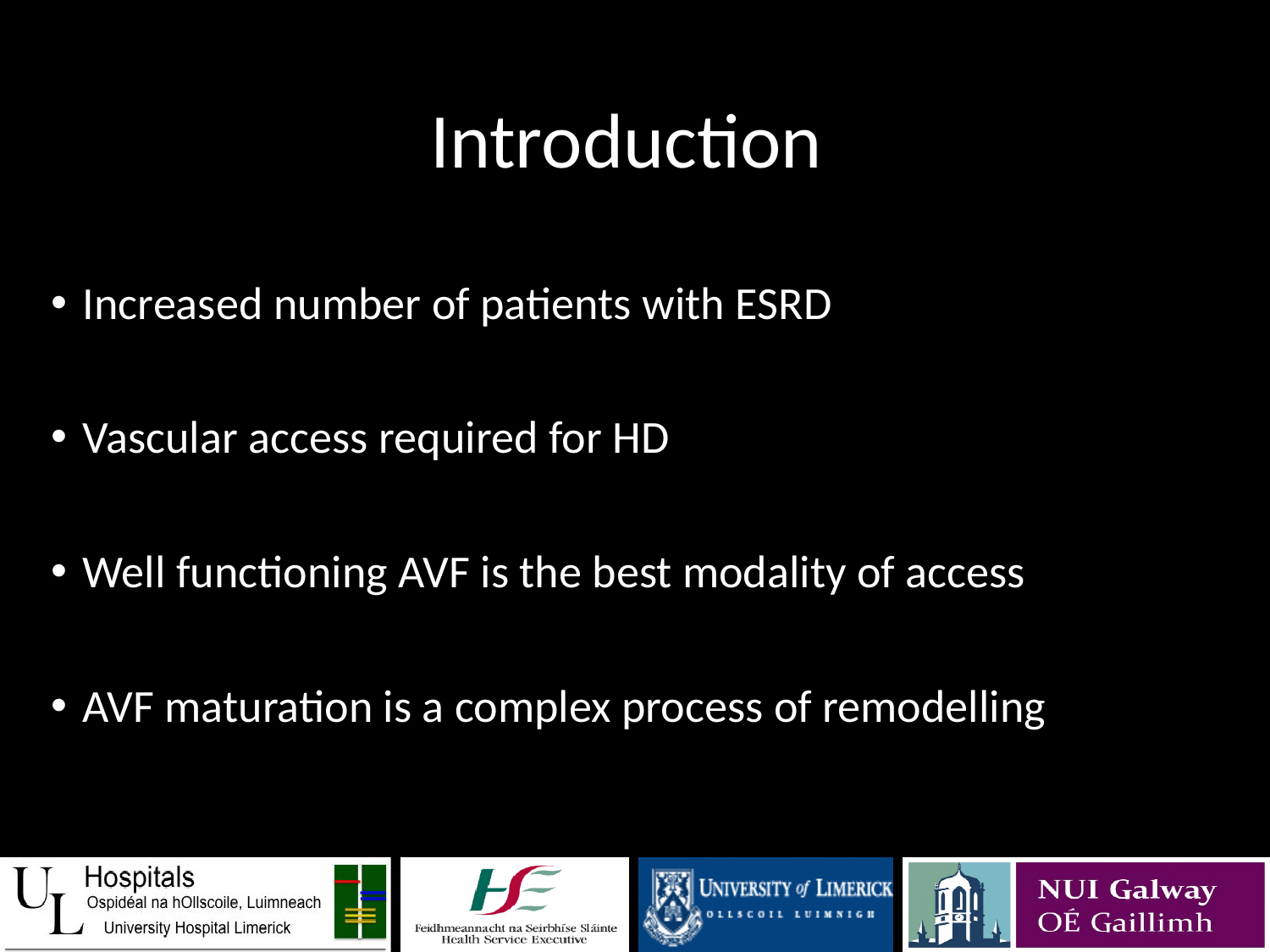

# Introduction
Increased number of patients with ESRD

Vascular access required for HD

Well functioning AVF is the best modality of access

AVF maturation is a complex process of remodelling